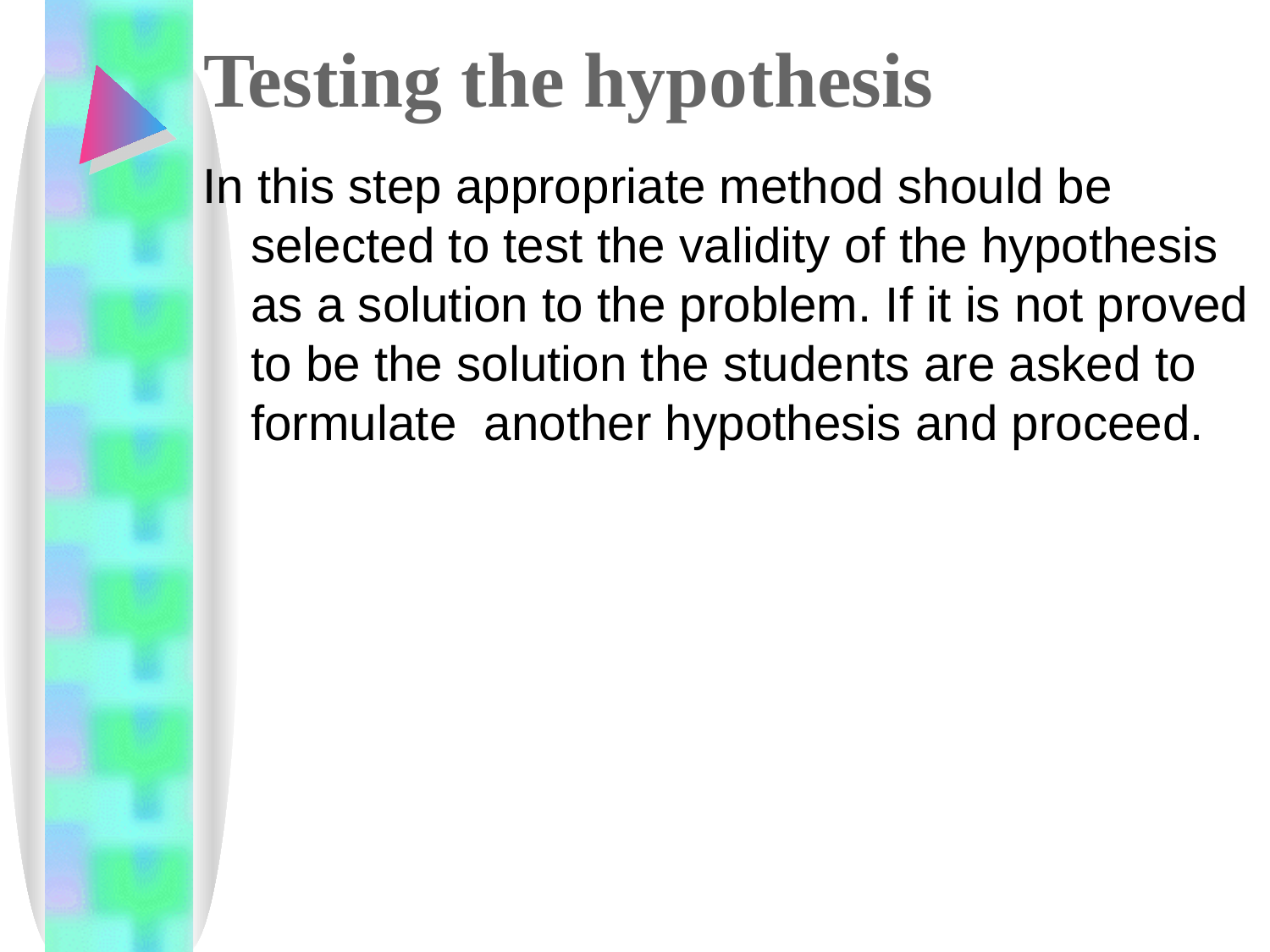

# Testing the hypothesis
In this step appropriate method should be selected to test the validity of the hypothesis as a solution to the problem. If it is not proved to be the solution the students are asked to formulate  another hypothesis and proceed.